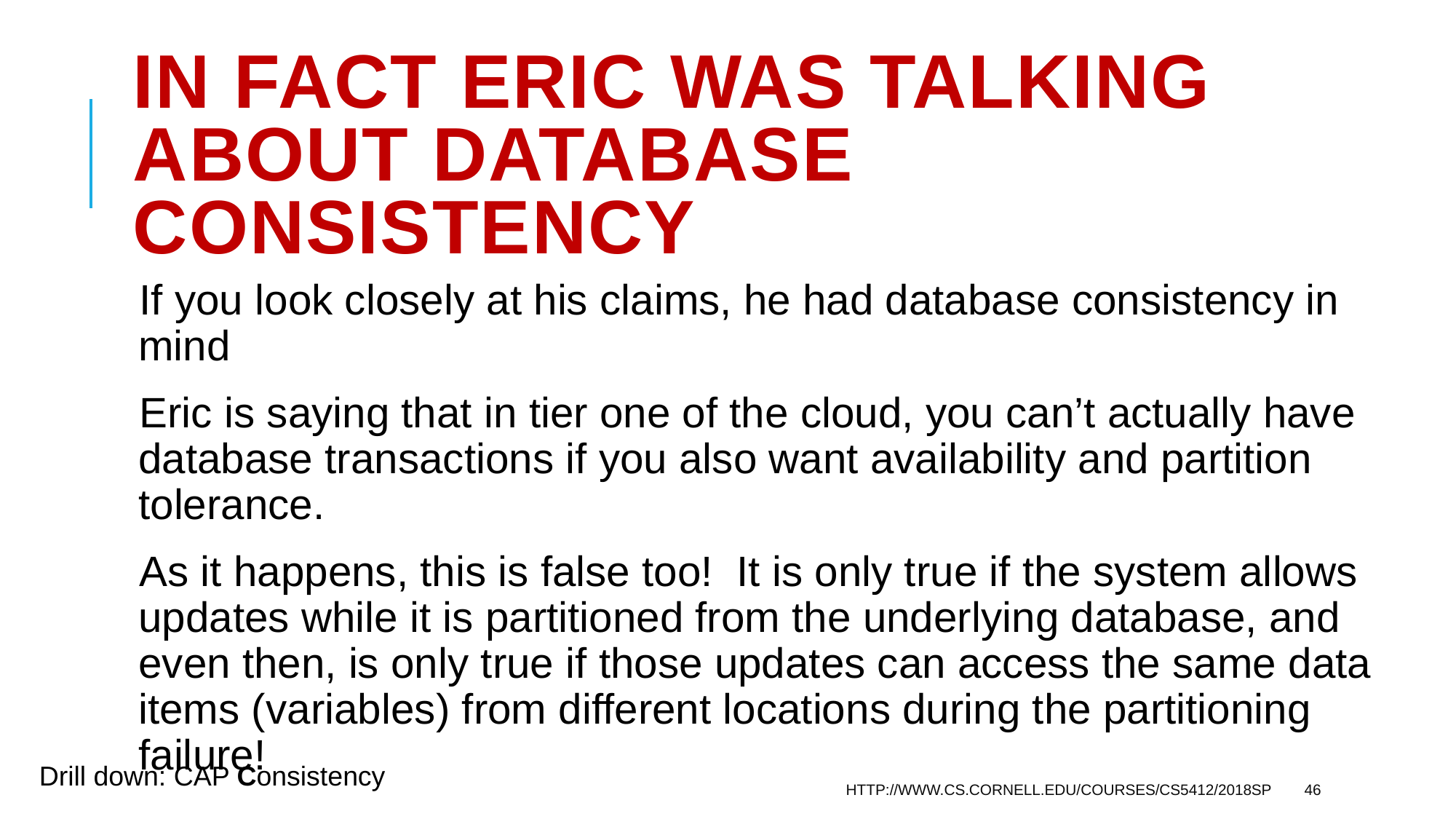

# In fact Eric was talking about Database consistency
If you look closely at his claims, he had database consistency in mind
Eric is saying that in tier one of the cloud, you can’t actually have database transactions if you also want availability and partition tolerance.
As it happens, this is false too!  It is only true if the system allows updates while it is partitioned from the underlying database, and even then, is only true if those updates can access the same data items (variables) from different locations during the partitioning failure!
Drill down: CAP Consistency
http://www.cs.cornell.edu/courses/cs5412/2018sp
46